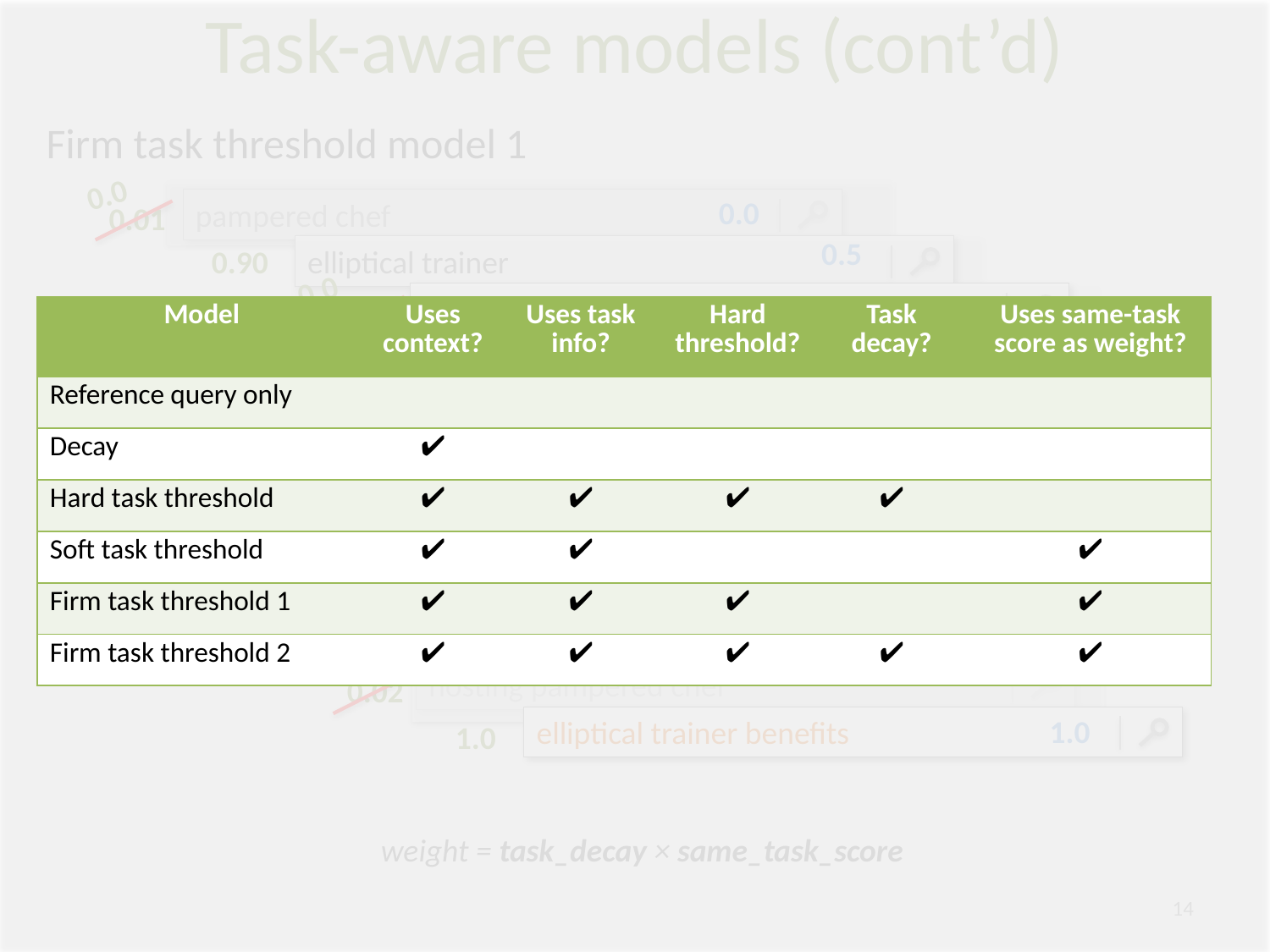

# Task-aware models (cont’d)
Firm task threshold model 1

pampered chef

elliptical trainer

hosting pampered chef

elliptical trainer benefits

0.0
0.5
0.0
1.0
0.01
0.90
0.02
1.0
0.0
0.0
| Model | Uses context? | Uses task info? | Hard threshold? | Task decay? | Uses same-task score as weight? |
| --- | --- | --- | --- | --- | --- |
| Reference query only |  |  |  |  |  |
| Decay | ✔ |  |  |  |  |
| Hard task threshold | ✔ | ✔ | ✔ | ✔ |  |
| Soft task threshold | ✔ | ✔ |  |  | ✔ |
| Firm task threshold 1 | ✔ | ✔ | ✔ |  | ✔ |
| Firm task threshold 2 | ✔ | ✔ | ✔ | ✔ | ✔ |
weight = decay × same_task_score if on-task; 0 otherwise
(soft task score for on-task queries; 0 for off-task queries)
Firm task threshold model 2

pampered chef

elliptical trainer

hosting pampered chef

elliptical trainer benefits

0.01
0.90
0.02
1.0
0.7
1.0
0.0
0.0
weight = task_decay × same_task_score
14